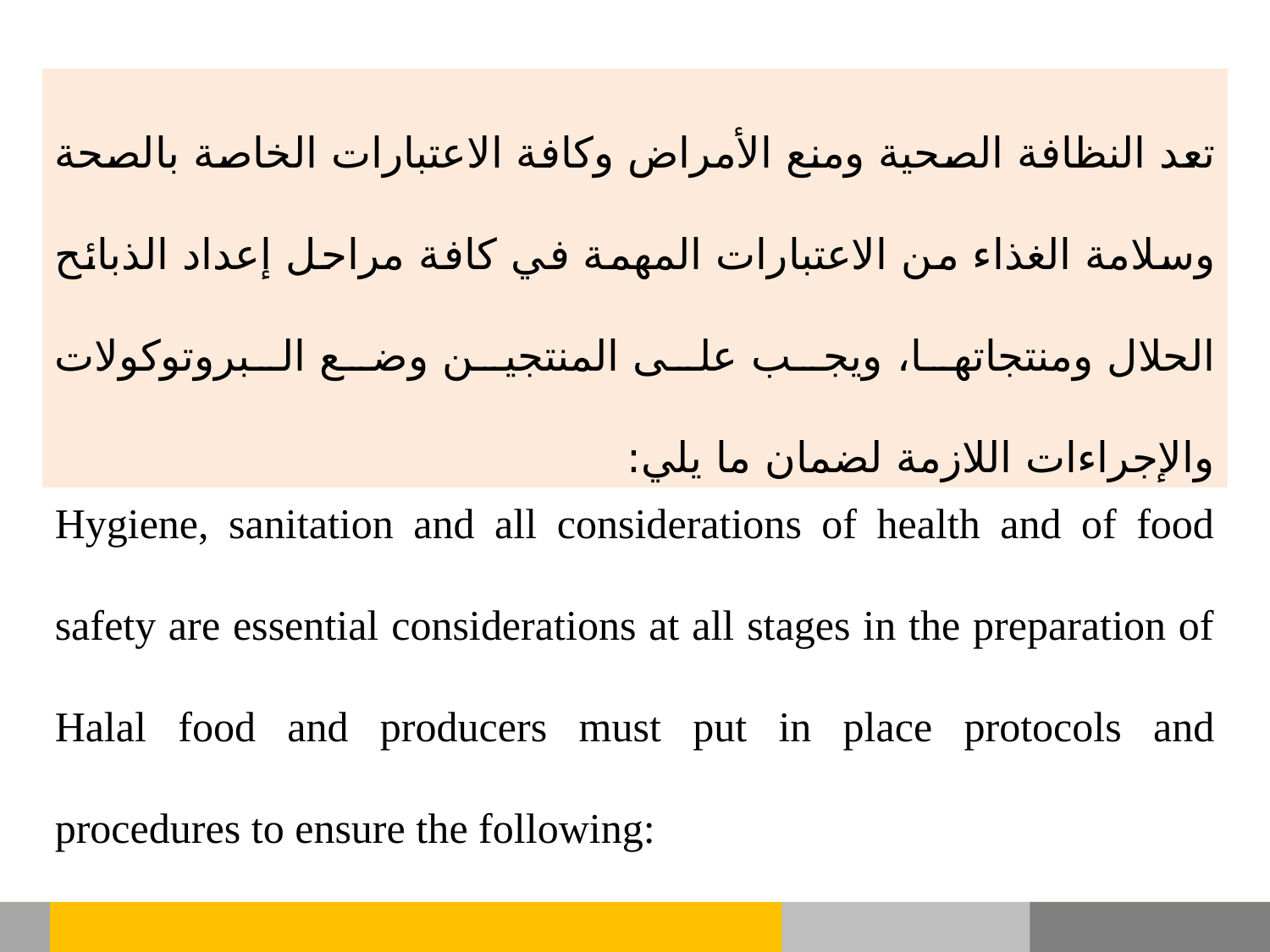

تعد النظافة الصحية ومنع الأمراض وكافة الاعتبارات الخاصة بالصحة وسلامة الغذاء من الاعتبارات المهمة في كافة مراحل إعداد الذبائح الحلال ومنتجاتها، ويجب على المنتجين وضع البروتوكولات والإجراءات اللازمة لضمان ما يلي:
Hygiene, sanitation and all considerations of health and of food safety are essential considerations at all stages in the preparation of Halal food and producers must put in place protocols and procedures to ensure the following: